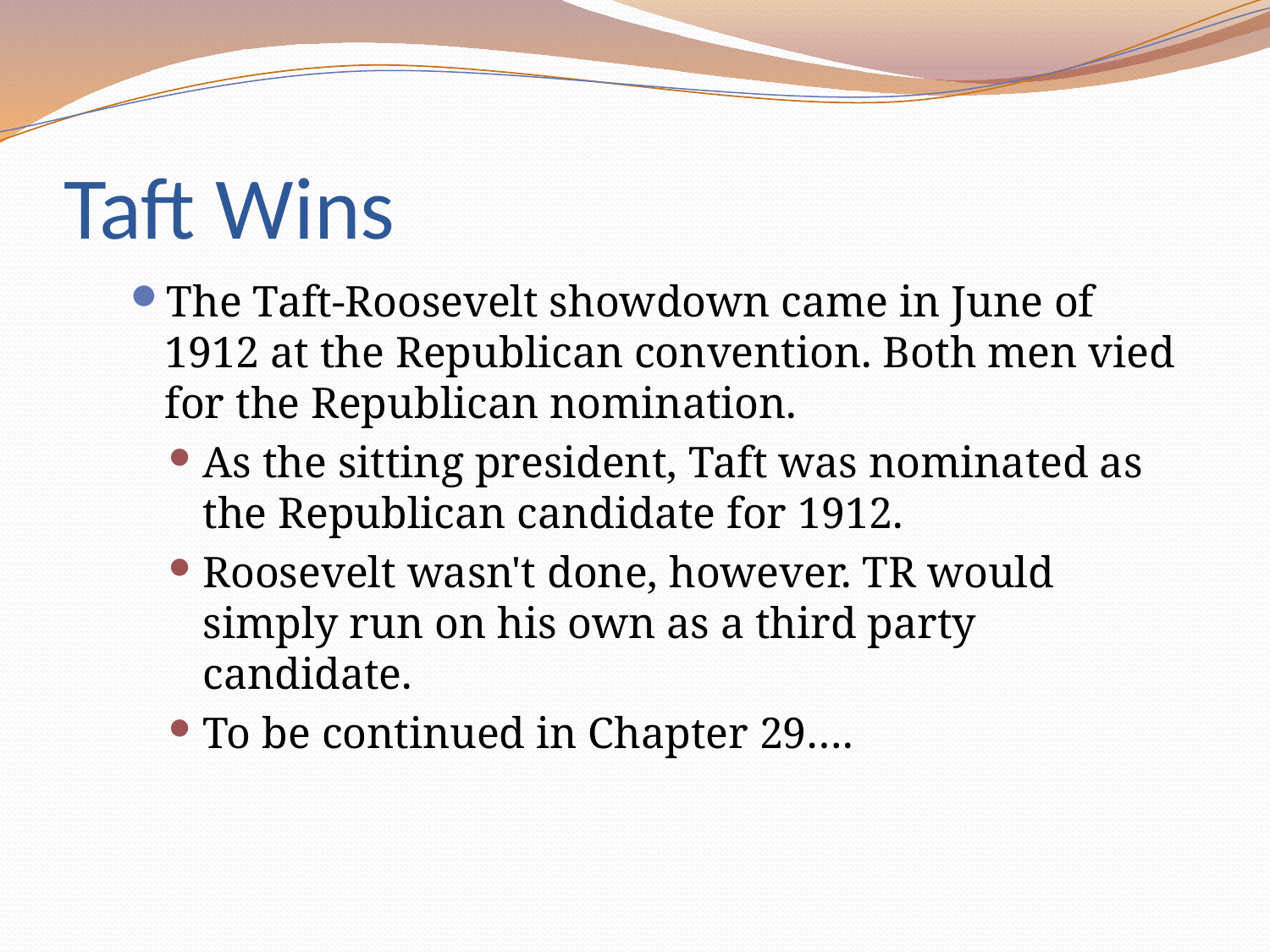

# Taft Wins
The Taft-Roosevelt showdown came in June of 1912 at the Republican convention. Both men vied for the Republican nomination.
As the sitting president, Taft was nominated as the Republican candidate for 1912.
Roosevelt wasn't done, however. TR would simply run on his own as a third party candidate.
To be continued in Chapter 29….